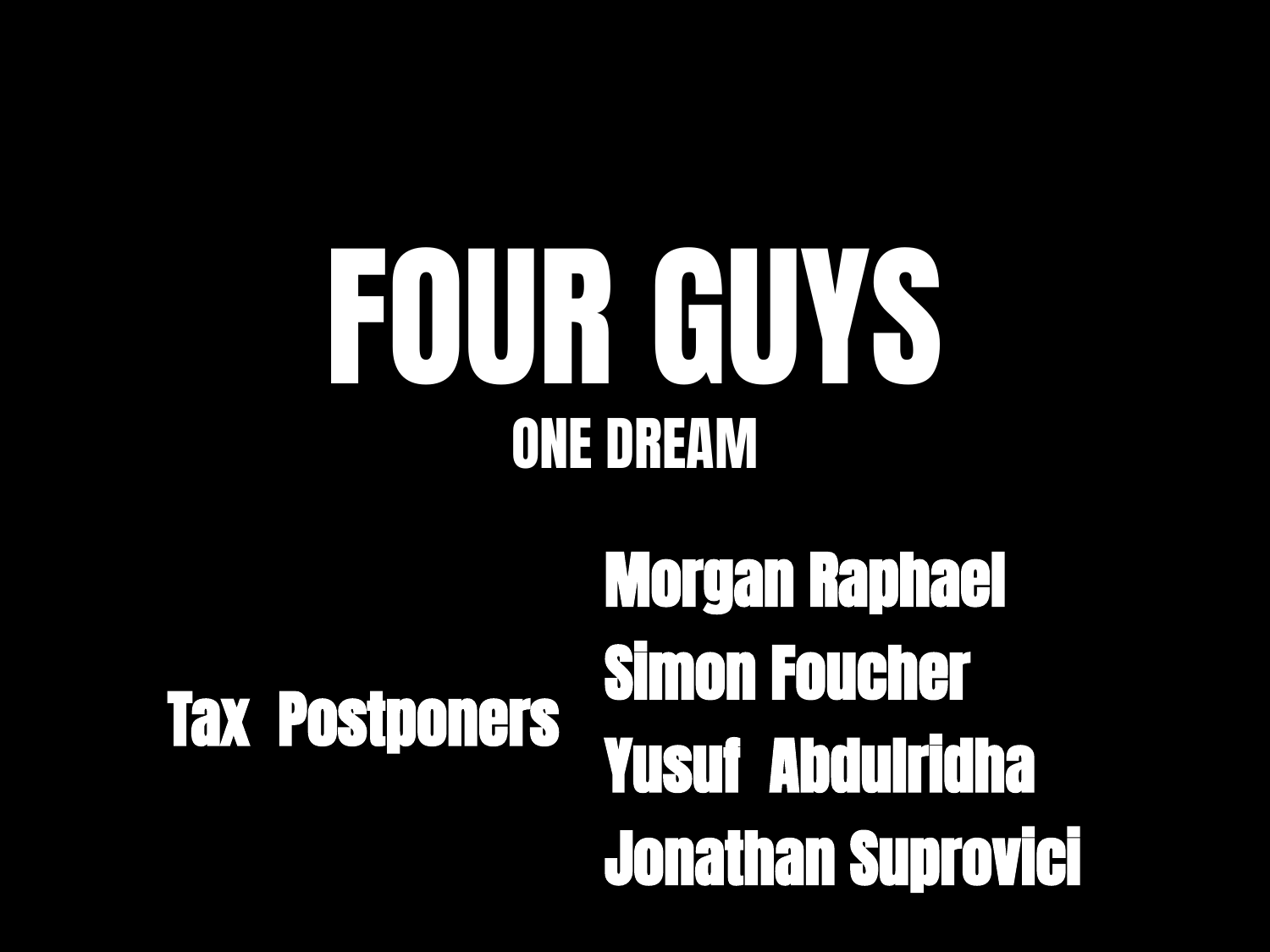

# Four guys one dream
| Tax Postponers | Morgan Raphael Simon Foucher Yusuf Abdulridha Jonathan Suprovici |
| --- | --- |